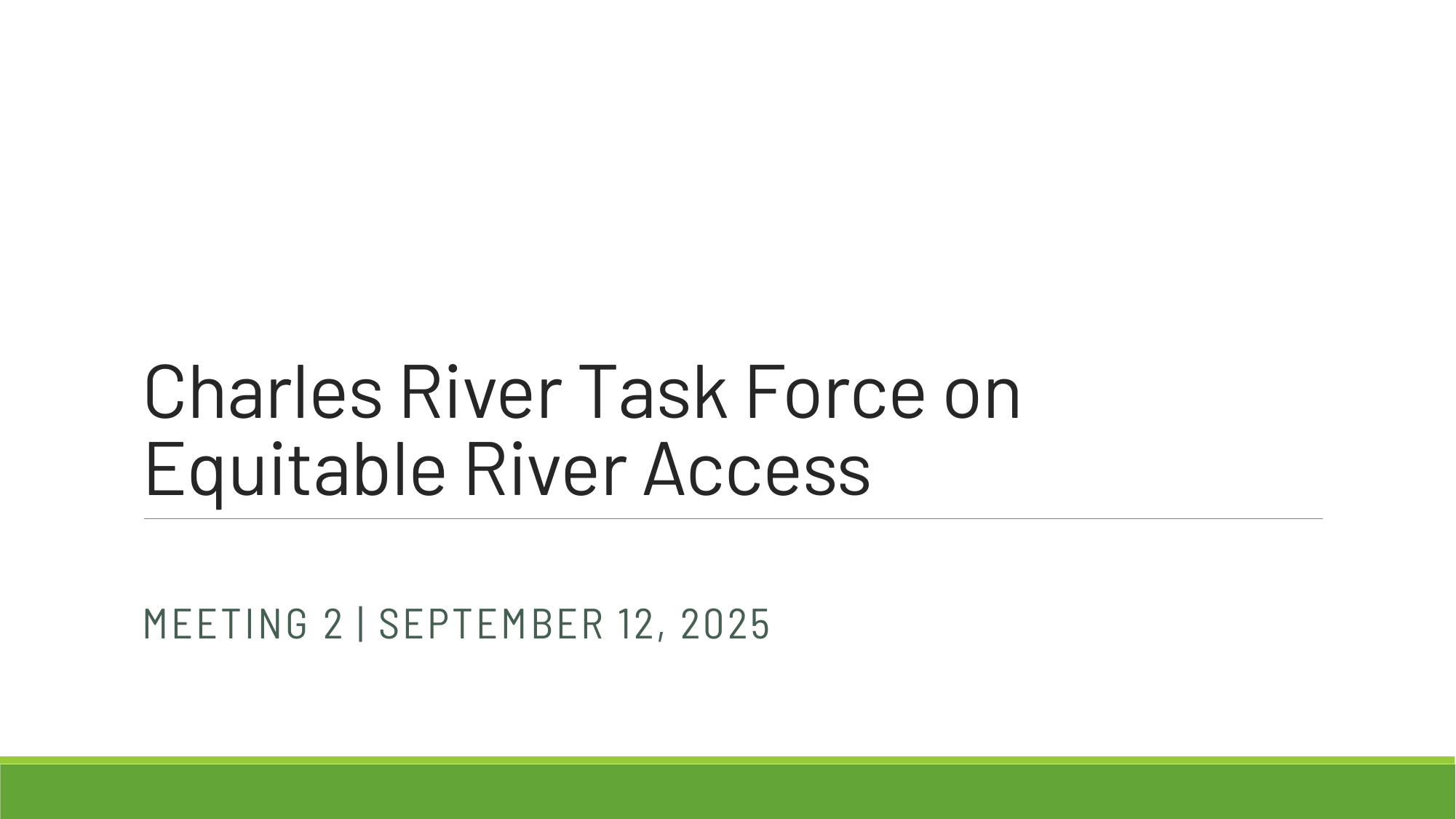

# Charles River Task Force on Equitable River Access

Meeting 2 | September 12, 2025